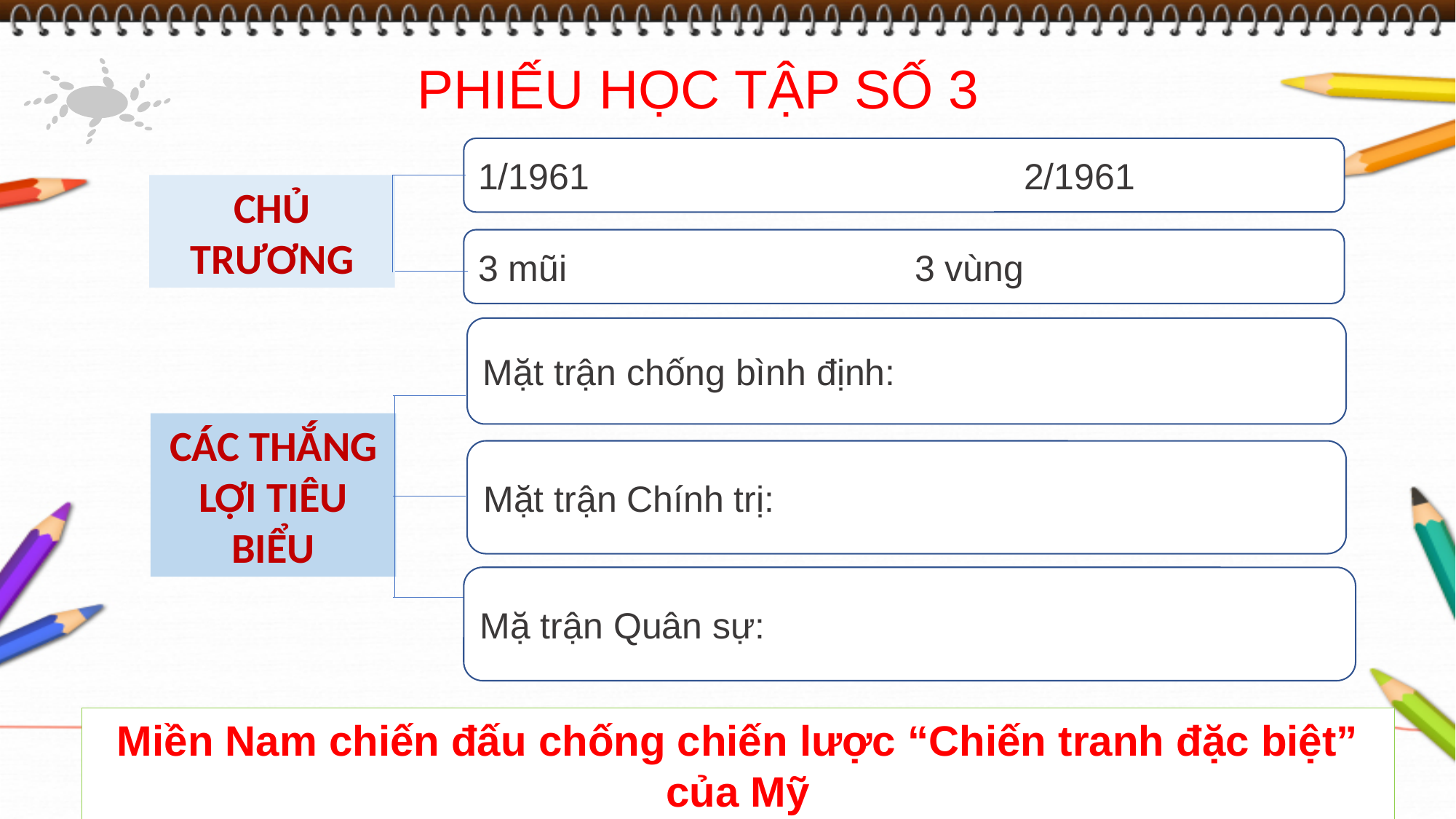

PHIẾU HỌC TẬP SỐ 3
1/1961				2/1961
CHỦ TRƯƠNG
3 mũi				3 vùng
Mặt trận chống bình định:
CÁC THẮNG LỢI TIÊU BIỂU
Mặt trận Chính trị:
Mặ trận Quân sự:
Miền Nam chiến đấu chống chiến lược “Chiến tranh đặc biệt” của Mỹ